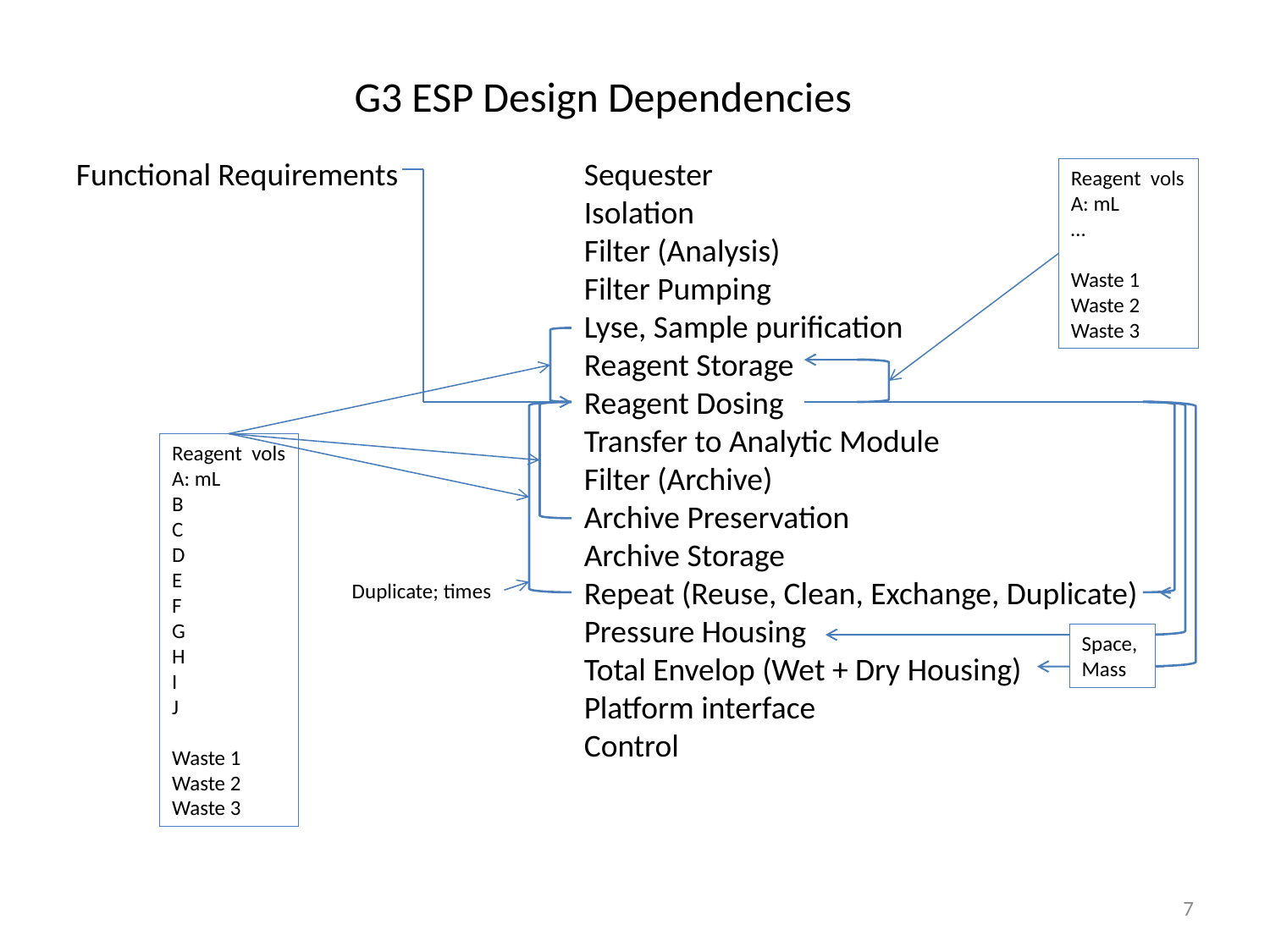

Reagent  vols
A: mL
…

Waste 1
Waste 2
Waste 3

Reagent  vols
A: mL
B
C
D
E
F
G
H
I
J

Waste 1
Waste 2
Waste 3
Duplicate; times
Space,
Mass
7